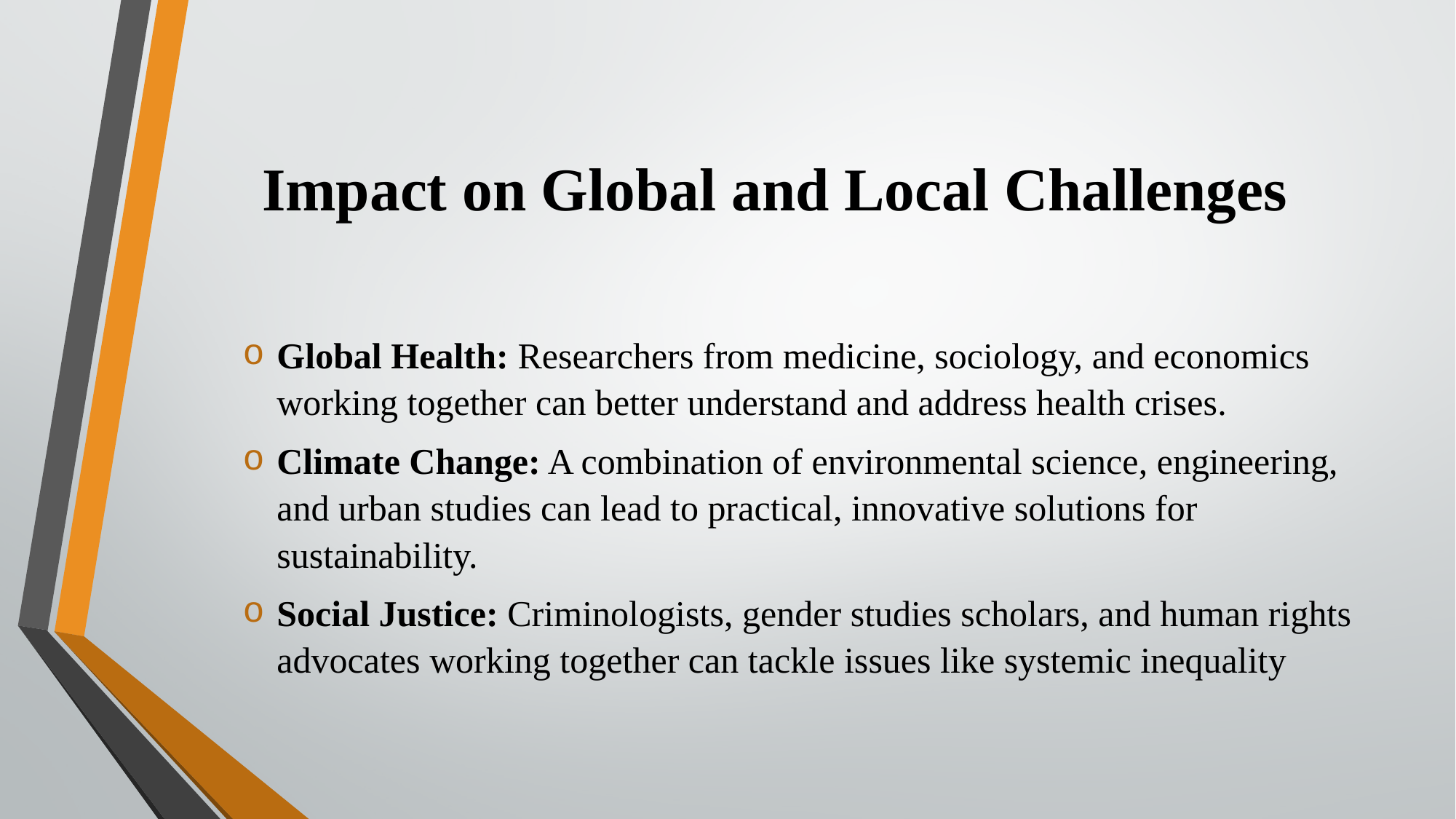

# Impact on Global and Local Challenges
Global Health: Researchers from medicine, sociology, and economics working together can better understand and address health crises.
Climate Change: A combination of environmental science, engineering, and urban studies can lead to practical, innovative solutions for sustainability.
Social Justice: Criminologists, gender studies scholars, and human rights advocates working together can tackle issues like systemic inequality